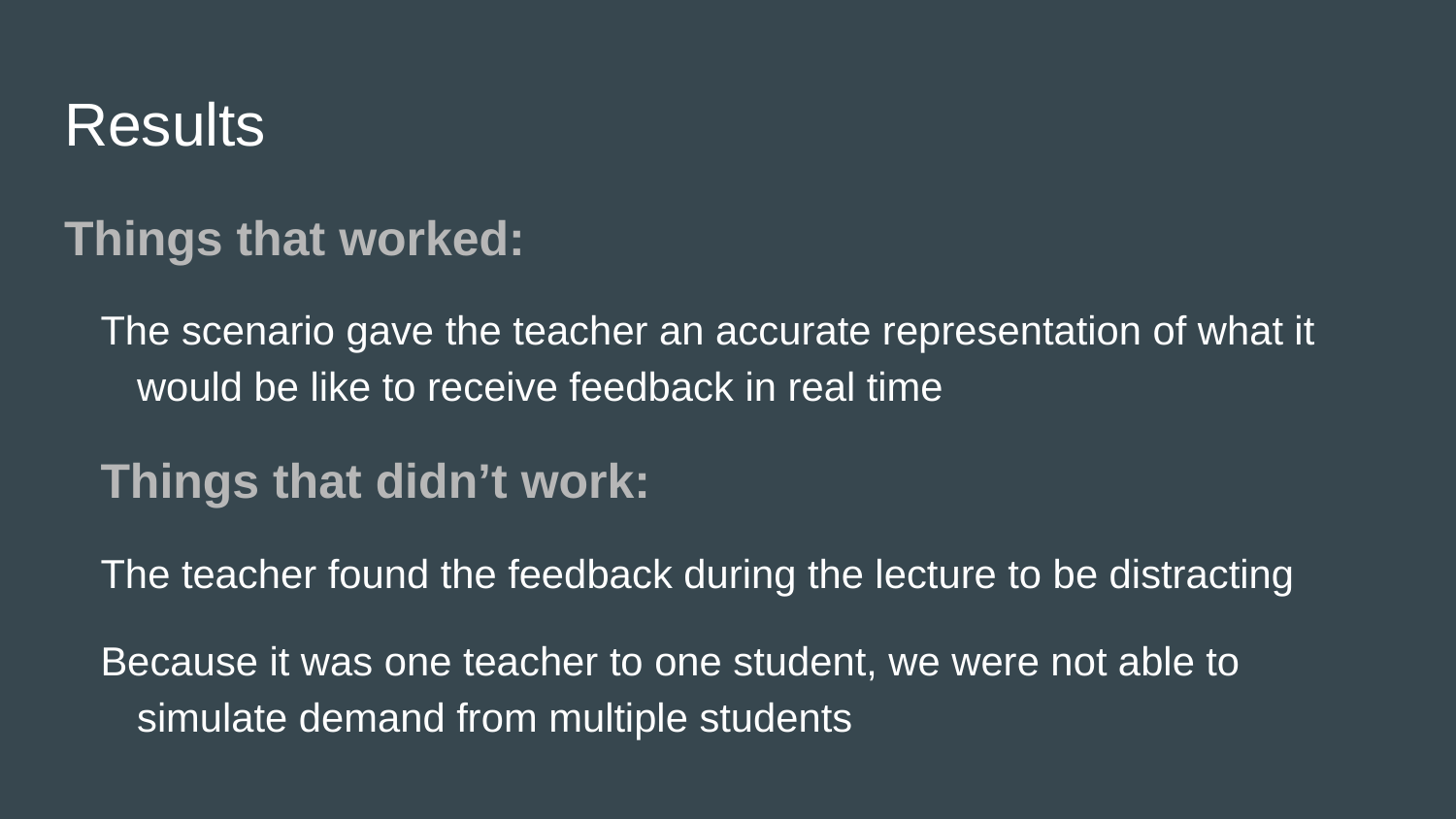

# Results
Things that worked:
The scenario gave the teacher an accurate representation of what it would be like to receive feedback in real time
Things that didn’t work:
The teacher found the feedback during the lecture to be distracting
Because it was one teacher to one student, we were not able to simulate demand from multiple students